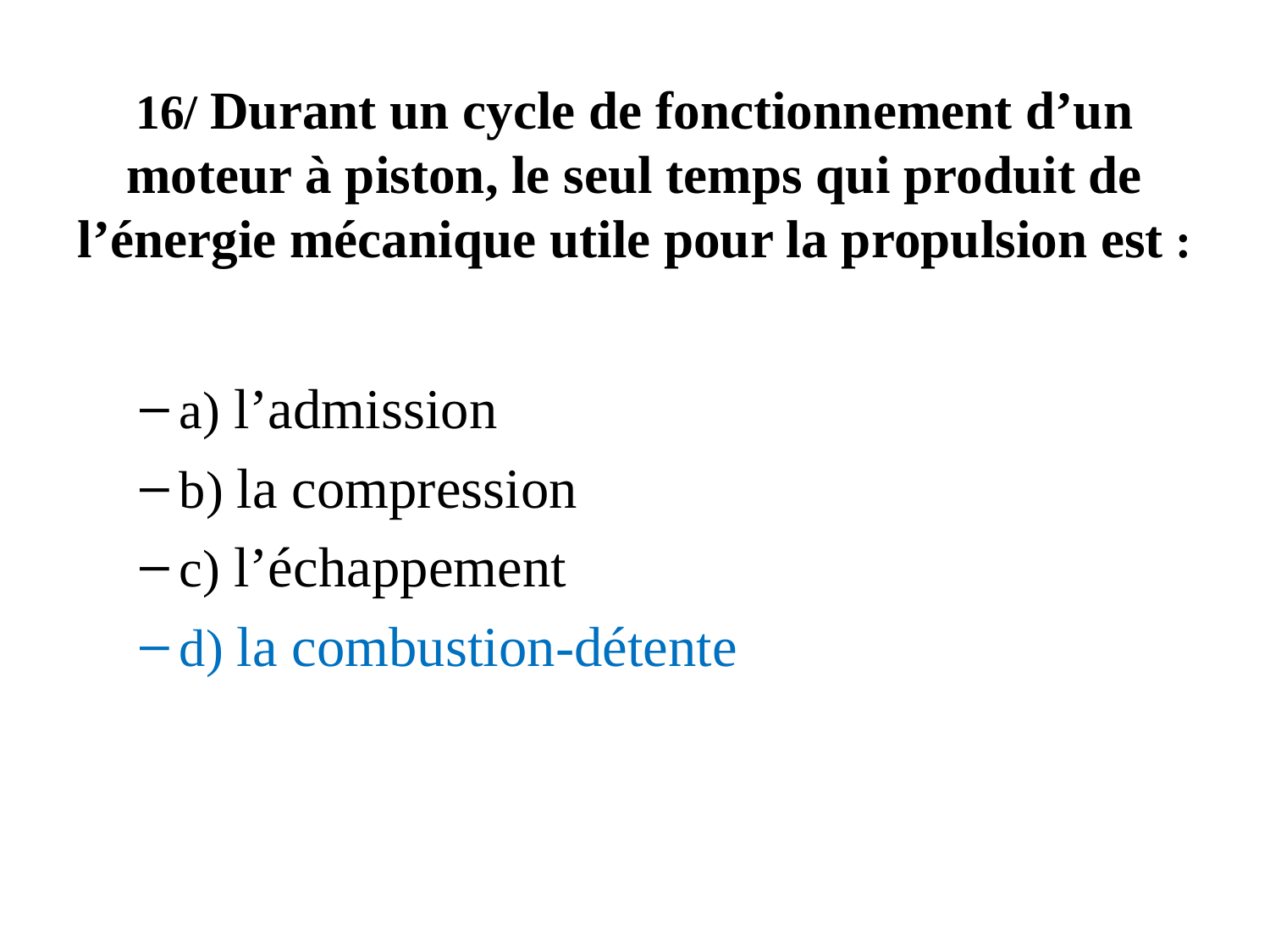

# 16/ Durant un cycle de fonctionnement d’un moteur à piston, le seul temps qui produit de l’énergie mécanique utile pour la propulsion est :
a) l’admission
b) la compression
c) l’échappement
d) la combustion-détente